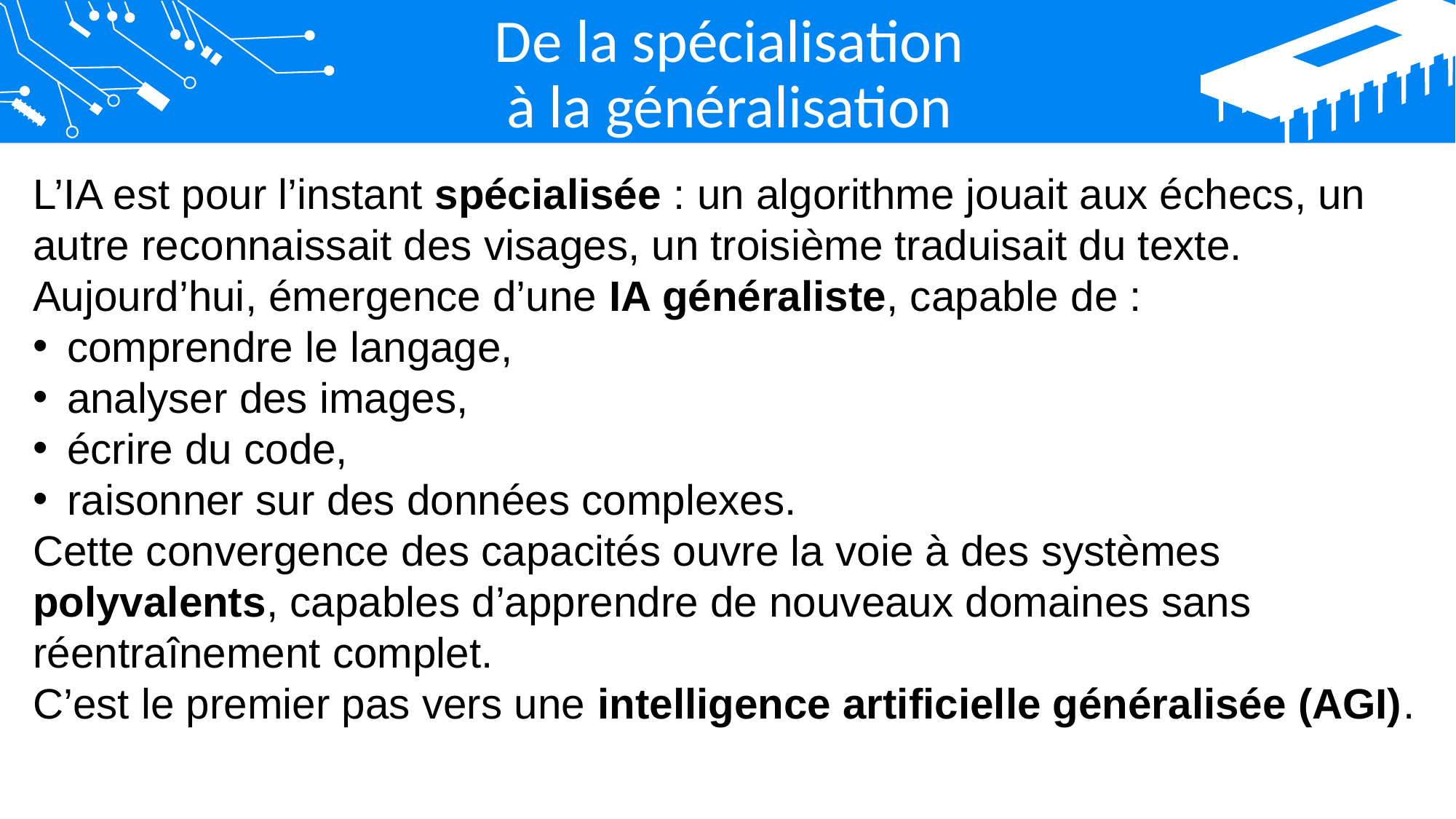

De la spécialisation
à la généralisation
L’IA est pour l’instant spécialisée : un algorithme jouait aux échecs, un autre reconnaissait des visages, un troisième traduisait du texte.
Aujourd’hui, émergence d’une IA généraliste, capable de :
comprendre le langage,
analyser des images,
écrire du code,
raisonner sur des données complexes.
Cette convergence des capacités ouvre la voie à des systèmes polyvalents, capables d’apprendre de nouveaux domaines sans réentraînement complet.
C’est le premier pas vers une intelligence artificielle généralisée (AGI).